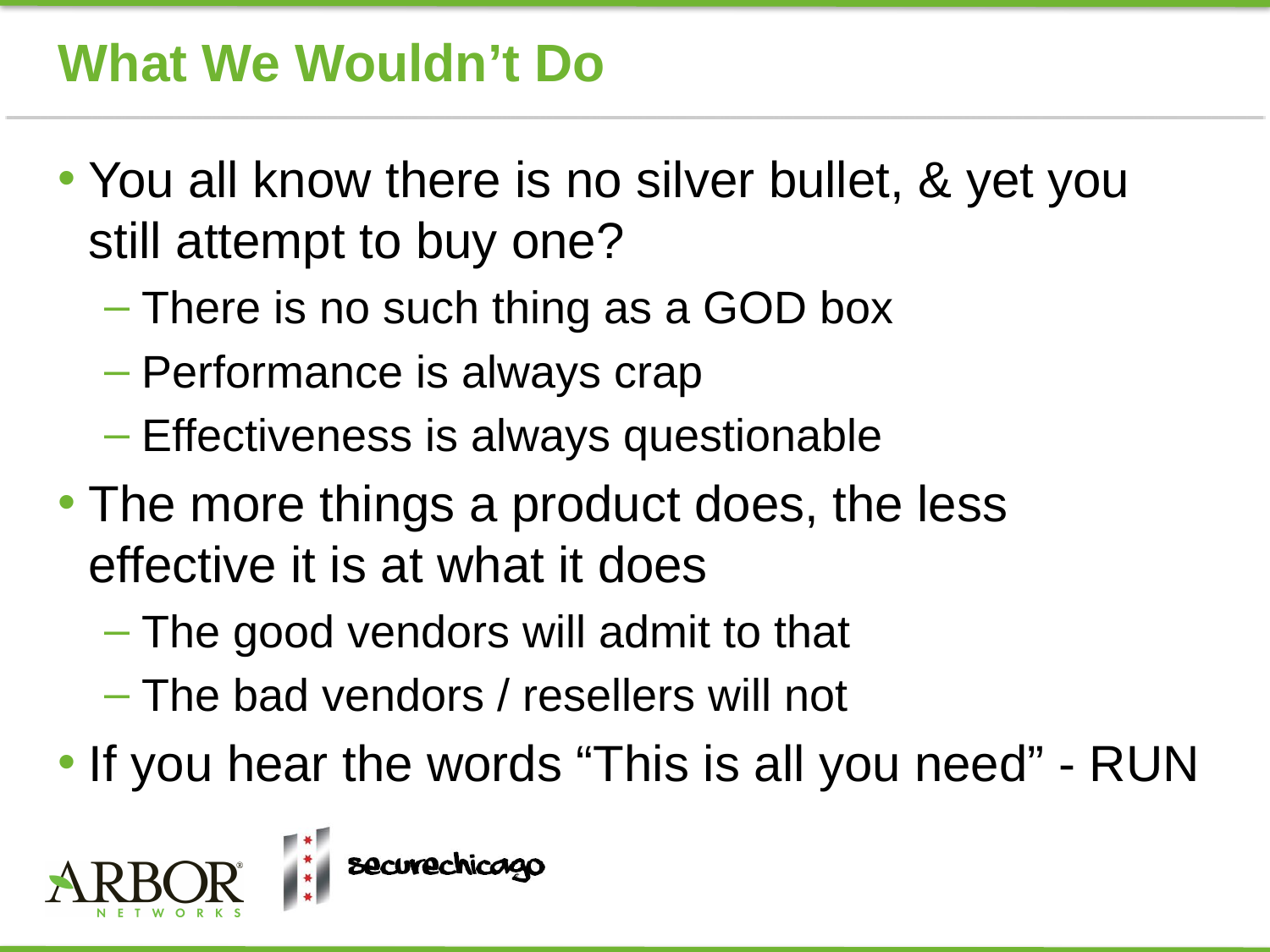

# What We Wouldn’t Do
You all know there is no silver bullet, & yet you still attempt to buy one?
There is no such thing as a GOD box
Performance is always crap
Effectiveness is always questionable
The more things a product does, the less effective it is at what it does
The good vendors will admit to that
The bad vendors / resellers will not
If you hear the words “This is all you need” - RUN